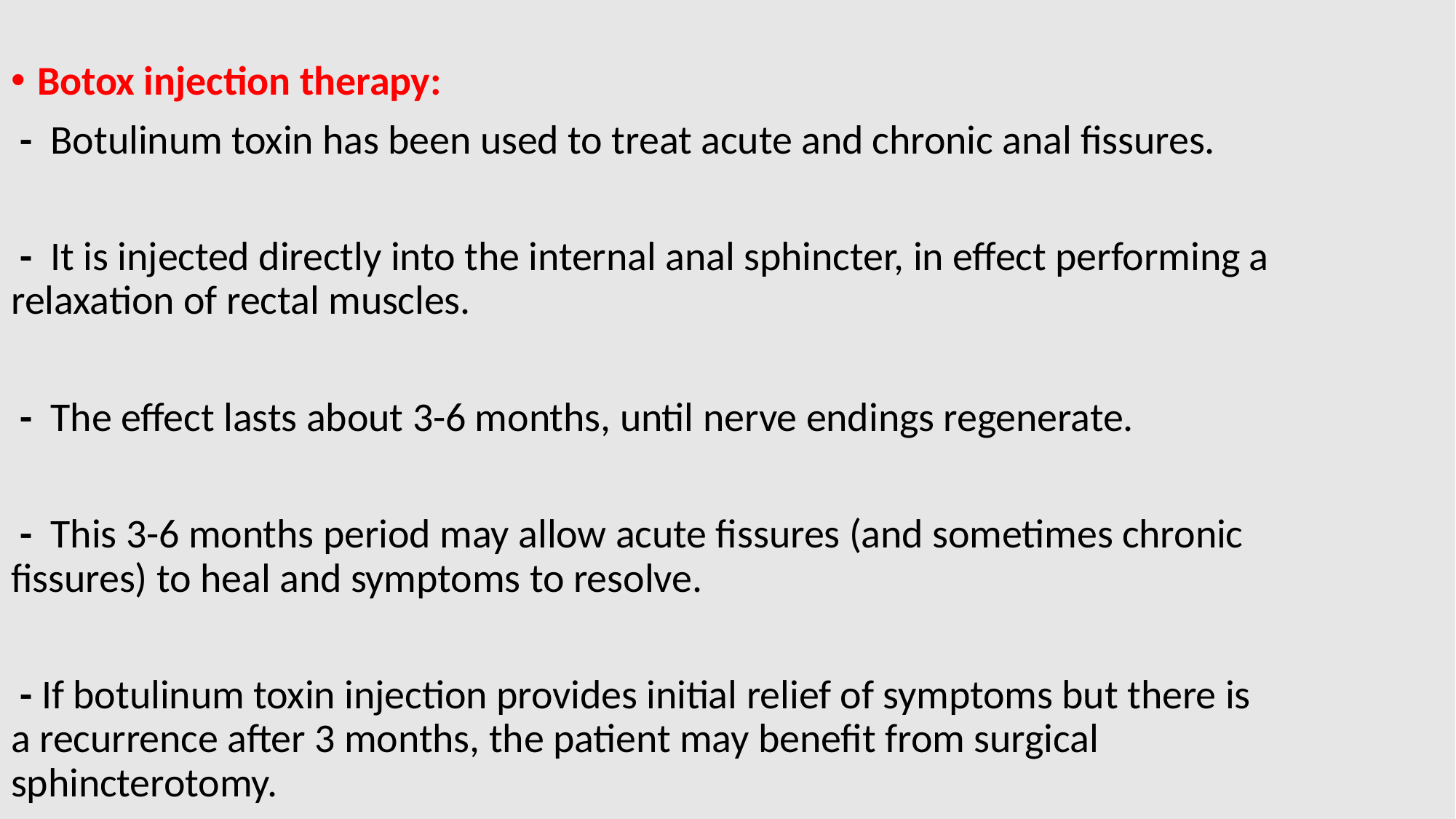

Botox injection therapy:
 -  Botulinum toxin has been used to treat acute and chronic anal fissures.

 -  It is injected directly into the internal anal sphincter, in effect performing a relaxation of rectal muscles.

 -  The effect lasts about 3-6 months, until nerve endings regenerate.

 -  This 3-6 months period may allow acute fissures (and sometimes chronic fissures) to heal and symptoms to resolve.

 - If botulinum toxin injection provides initial relief of symptoms but there is a recurrence after 3 months, the patient may benefit from surgical sphincterotomy.